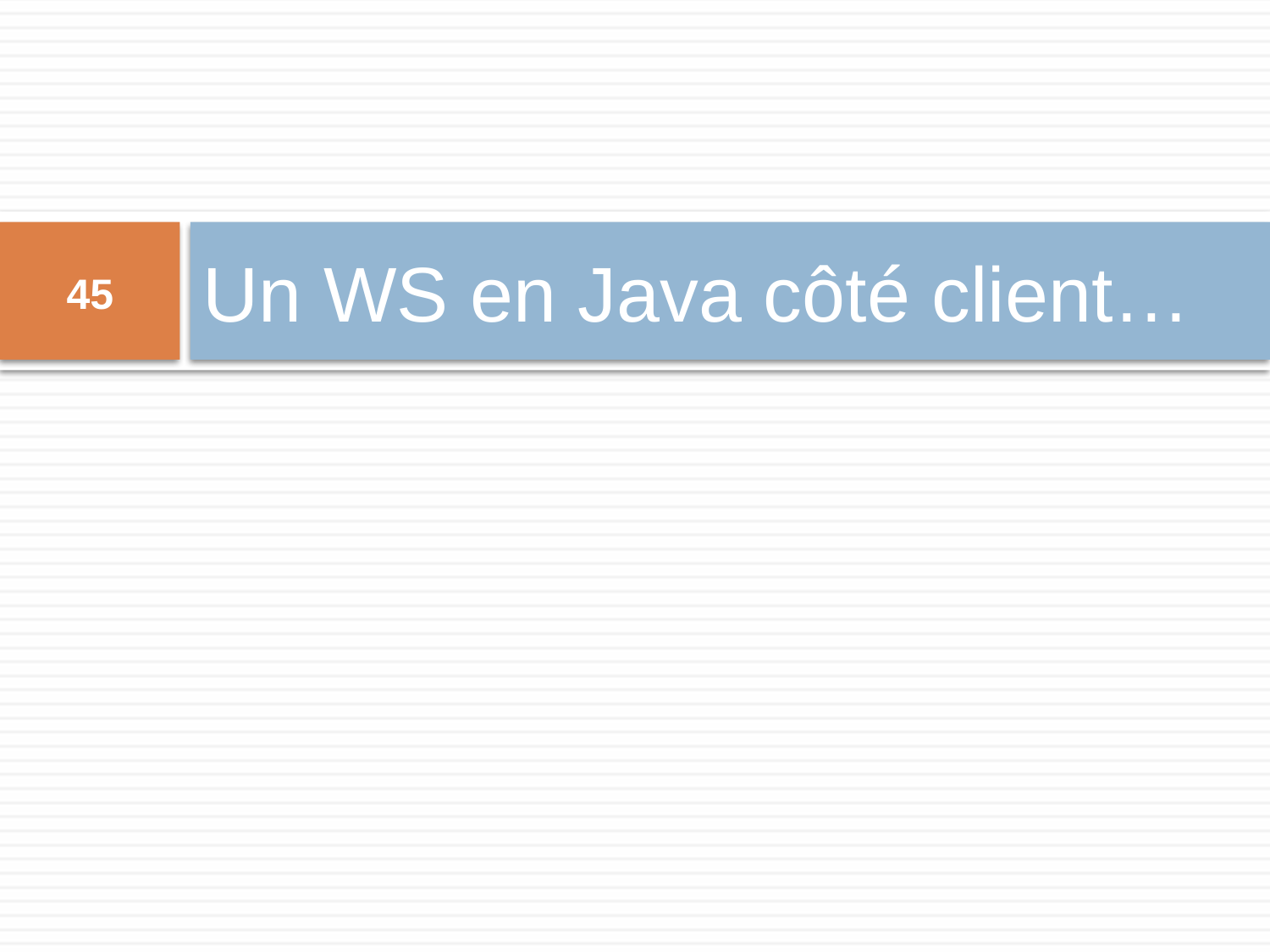

# Un WS en Java côté client…
45